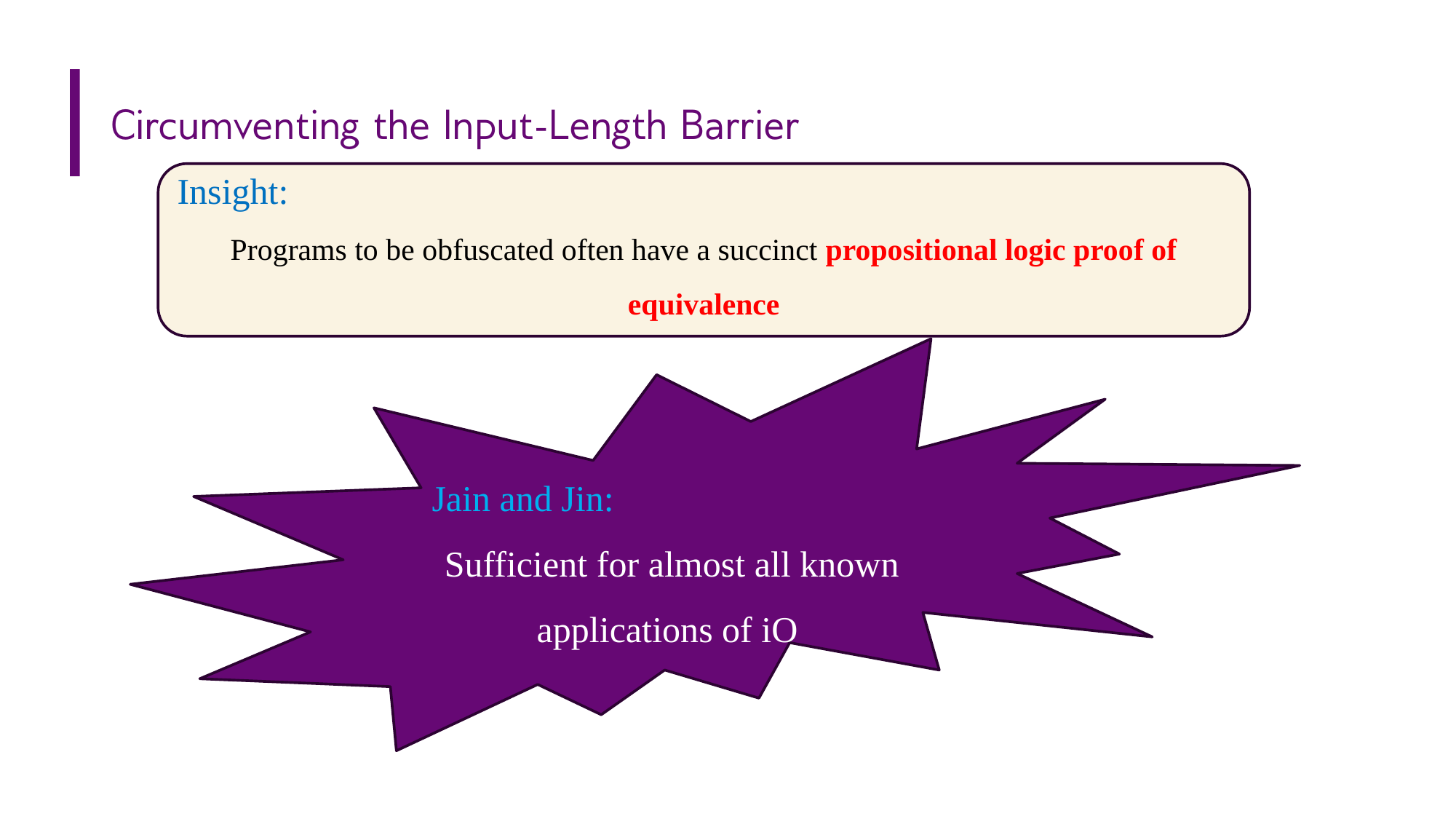

# Circumventing the Input-Length Barrier
Insight:
Programs to be obfuscated often have a succinct propositional logic proof of equivalence

Jain and Jin:
Sufficient for almost all known applications of iO